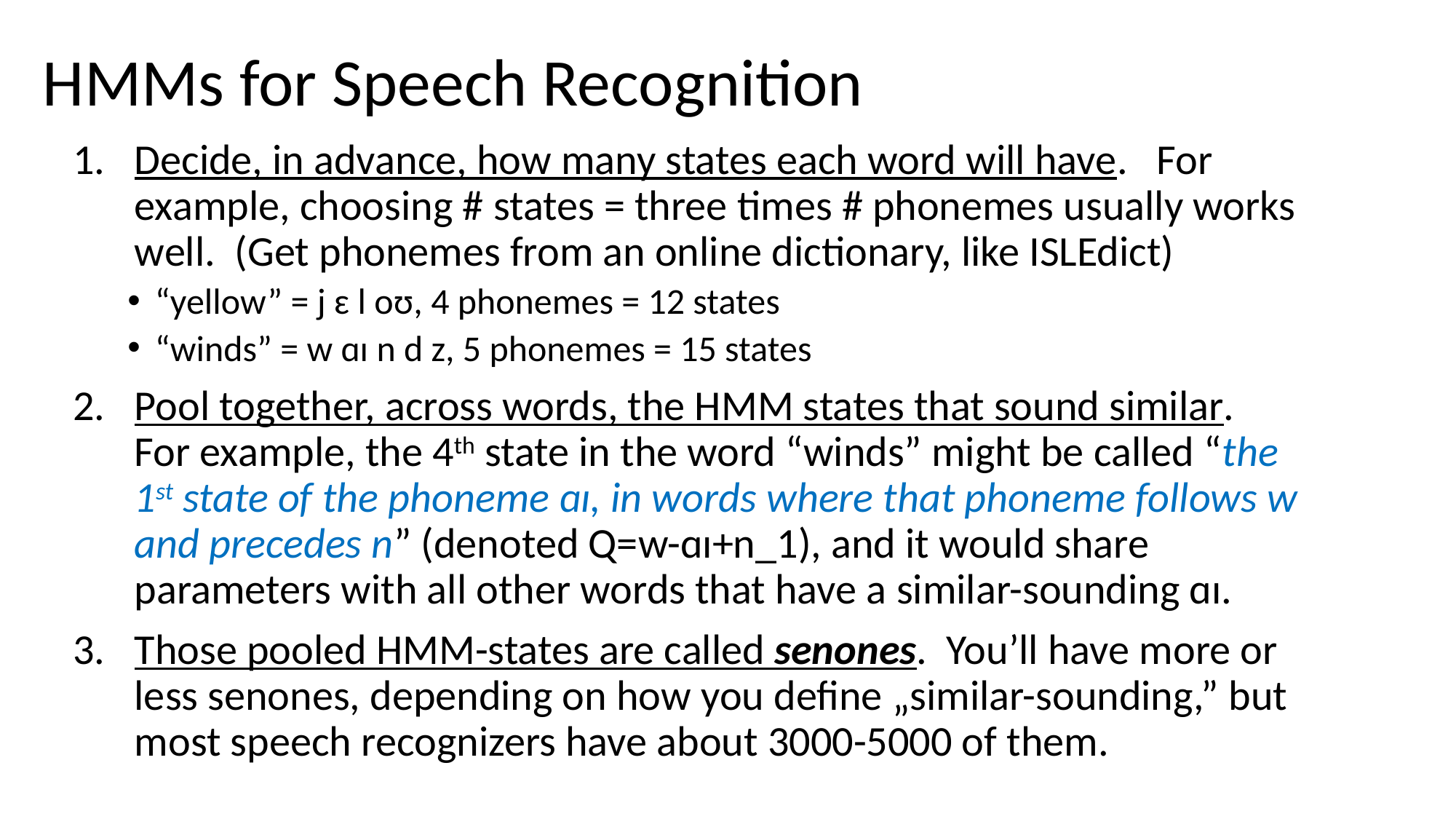

# HMMs for Speech Recognition
Decide, in advance, how many states each word will have.   For example, choosing # states = three times # phonemes usually works well.  (Get phonemes from an online dictionary, like ISLEdict)
“yellow” = j ɛ l oʊ, 4 phonemes = 12 states
“winds” = w ɑɪ n d z, 5 phonemes = 15 states
Pool together, across words, the HMM states that sound similar.  For example, the 4th state in the word “winds” might be called “the 1st state of the phoneme ɑɪ, in words where that phoneme follows w and precedes n” (denoted Q=w-ɑɪ+n_1), and it would share parameters with all other words that have a similar-sounding ɑɪ.
Those pooled HMM-states are called senones.  You’ll have more or less senones, depending on how you define „similar-sounding,” but most speech recognizers have about 3000-5000 of them.